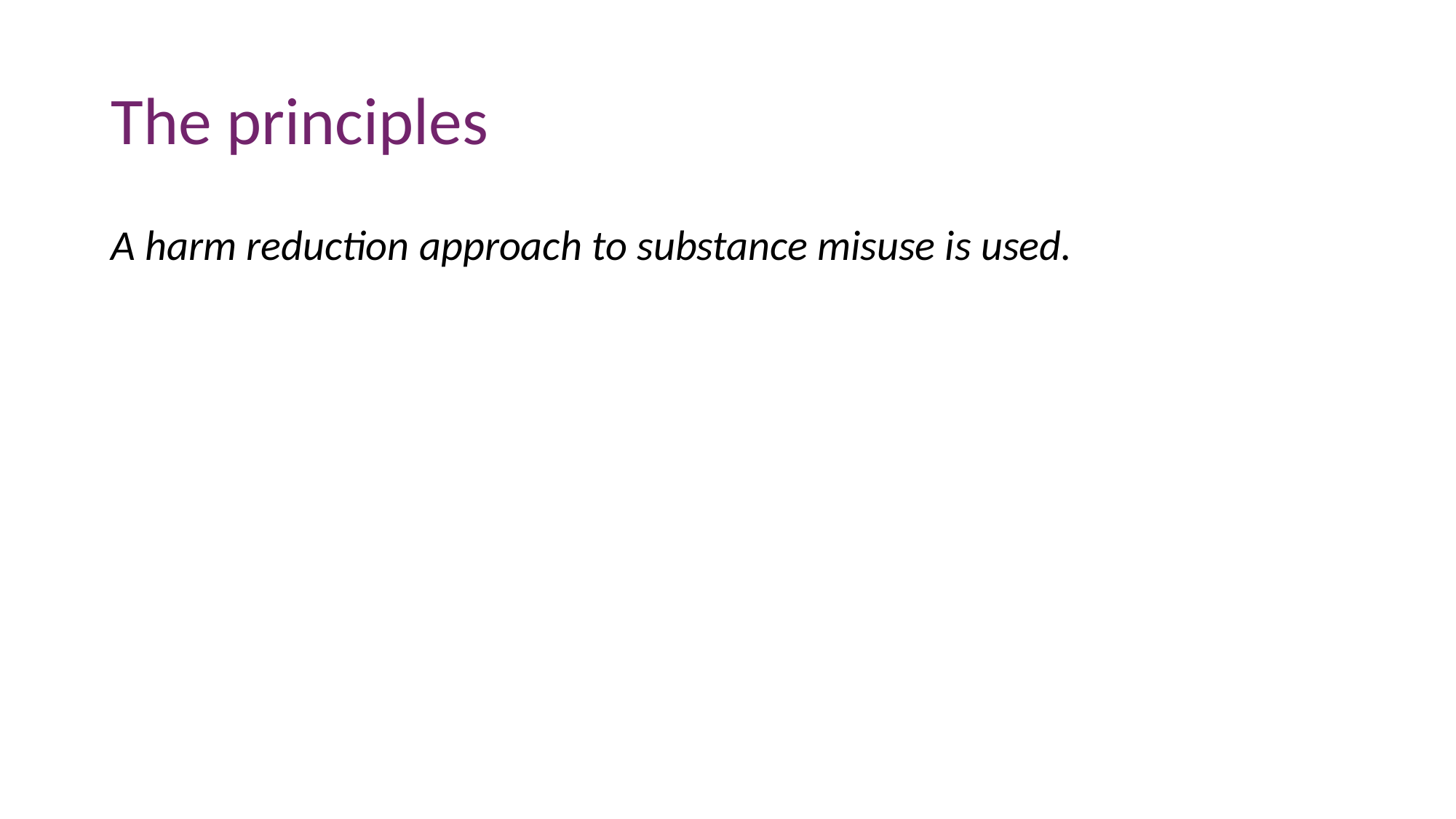

# The principles
A harm reduction approach to substance misuse is used.